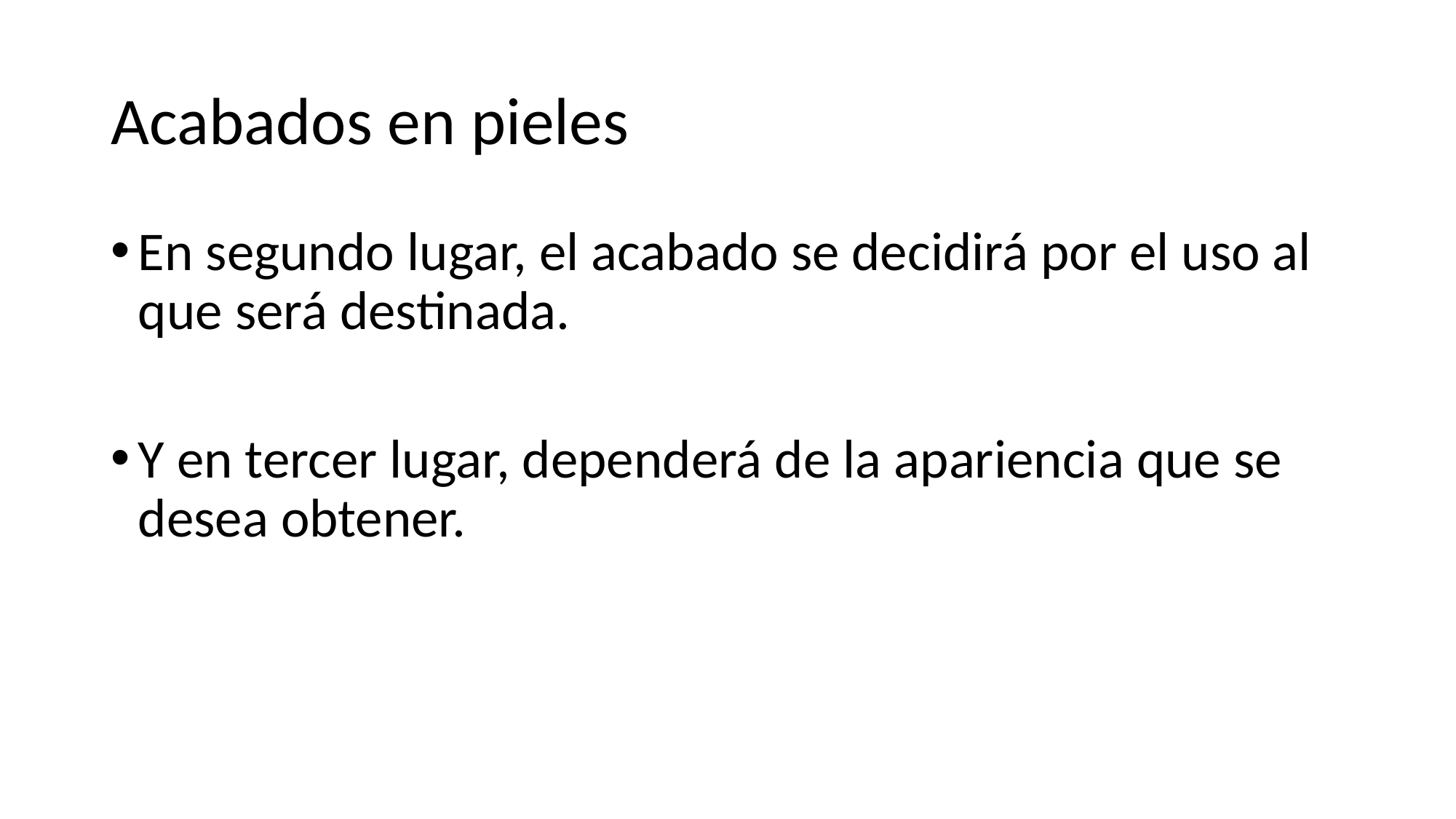

# Acabados en pieles
En segundo lugar, el acabado se decidirá por el uso al que será destinada.

Y en tercer lugar, dependerá de la apariencia que se desea obtener.